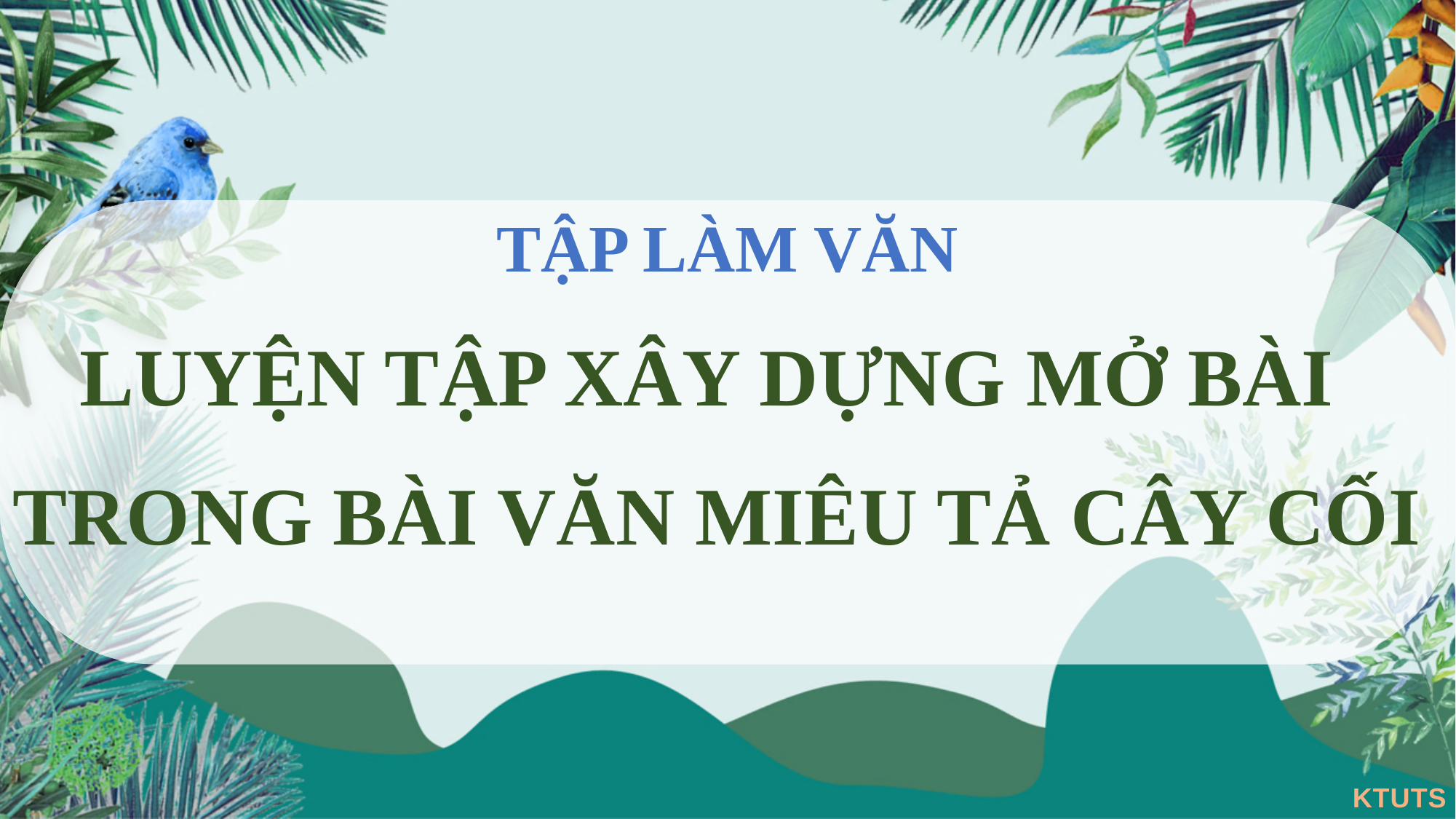

TẬP LÀM VĂN
LUYỆN TẬP XÂY DỰNG MỞ BÀI
TRONG BÀI VĂN MIÊU TẢ CÂY CỐI